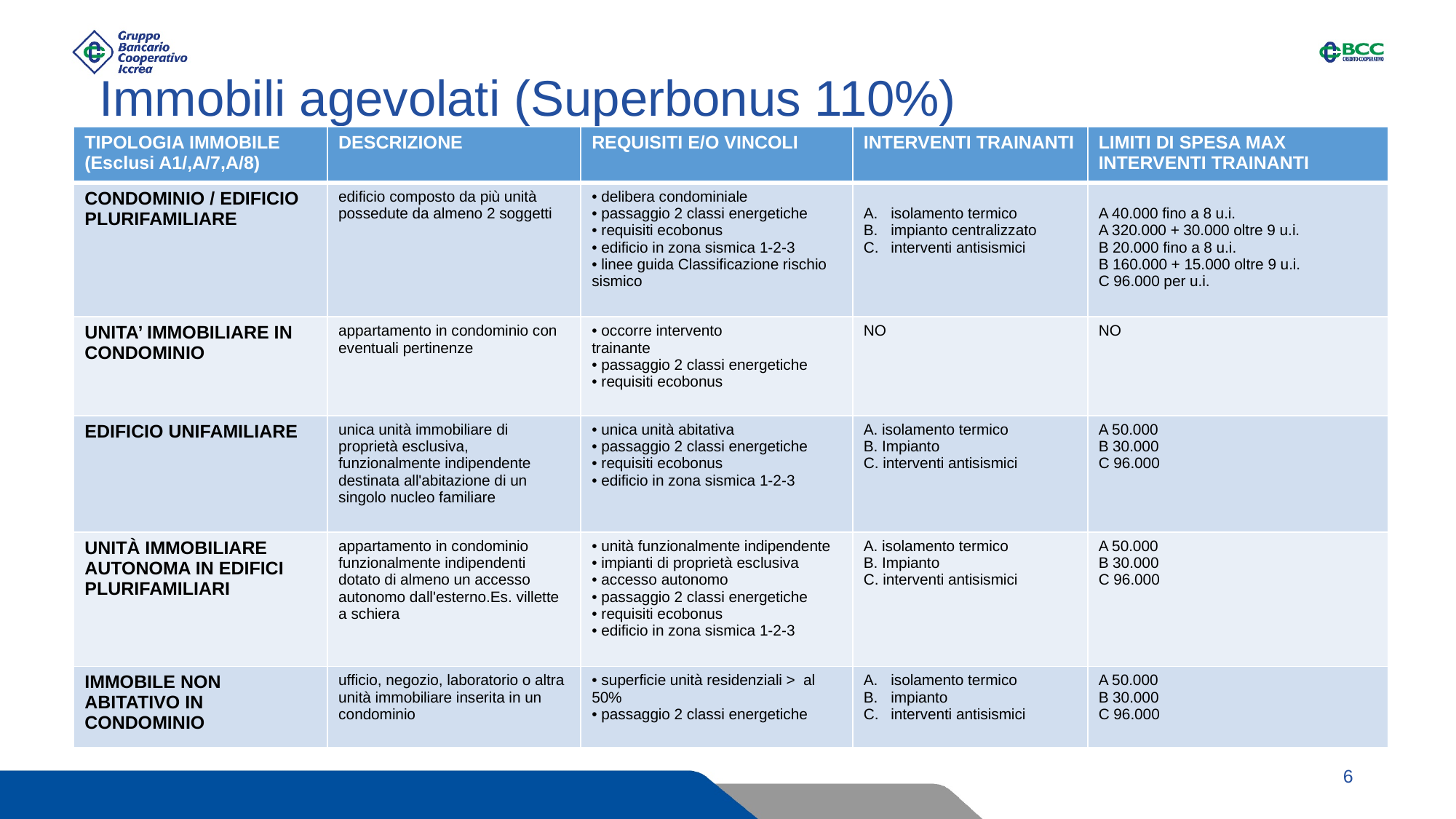

# Immobili agevolati (Superbonus 110%)
| TIPOLOGIA IMMOBILE (Esclusi A1/,A/7,A/8) | DESCRIZIONE | REQUISITI E/O VINCOLI | INTERVENTI TRAINANTI | LIMITI DI SPESA MAX INTERVENTI TRAINANTI |
| --- | --- | --- | --- | --- |
| CONDOMINIO / EDIFICIO PLURIFAMILIARE | edificio composto da più unità possedute da almeno 2 soggetti | • delibera condominiale • passaggio 2 classi energetiche • requisiti ecobonus • edificio in zona sismica 1-2-3 • linee guida Classificazione rischio sismico | isolamento termico impianto centralizzato interventi antisismici | A 40.000 fino a 8 u.i. A 320.000 + 30.000 oltre 9 u.i. B 20.000 fino a 8 u.i. B 160.000 + 15.000 oltre 9 u.i. C 96.000 per u.i. |
| UNITA’ IMMOBILIARE IN CONDOMINIO | appartamento in condominio con eventuali pertinenze | • occorre intervento trainante • passaggio 2 classi energetiche • requisiti ecobonus | NO | NO |
| EDIFICIO UNIFAMILIARE | unica unità immobiliare di proprietà esclusiva, funzionalmente indipendente destinata all'abitazione di un singolo nucleo familiare | • unica unità abitativa • passaggio 2 classi energetiche • requisiti ecobonus • edificio in zona sismica 1-2-3 | A. isolamento termico B. Impianto C. interventi antisismici | A 50.000 B 30.000 C 96.000 |
| UNITÀ IMMOBILIARE AUTONOMA IN EDIFICI PLURIFAMILIARI | appartamento in condominio funzionalmente indipendenti dotato di almeno un accesso autonomo dall'esterno.Es. villette a schiera | • unità funzionalmente indipendente • impianti di proprietà esclusiva • accesso autonomo • passaggio 2 classi energetiche • requisiti ecobonus • edificio in zona sismica 1-2-3 | A. isolamento termico B. Impianto C. interventi antisismici | A 50.000 B 30.000 C 96.000 |
| IMMOBILE NON ABITATIVO IN CONDOMINIO | ufficio, negozio, laboratorio o altra unità immobiliare inserita in un condominio | • superficie unità residenziali > al 50% • passaggio 2 classi energetiche | isolamento termico impianto interventi antisismici | A 50.000 B 30.000 C 96.000 |